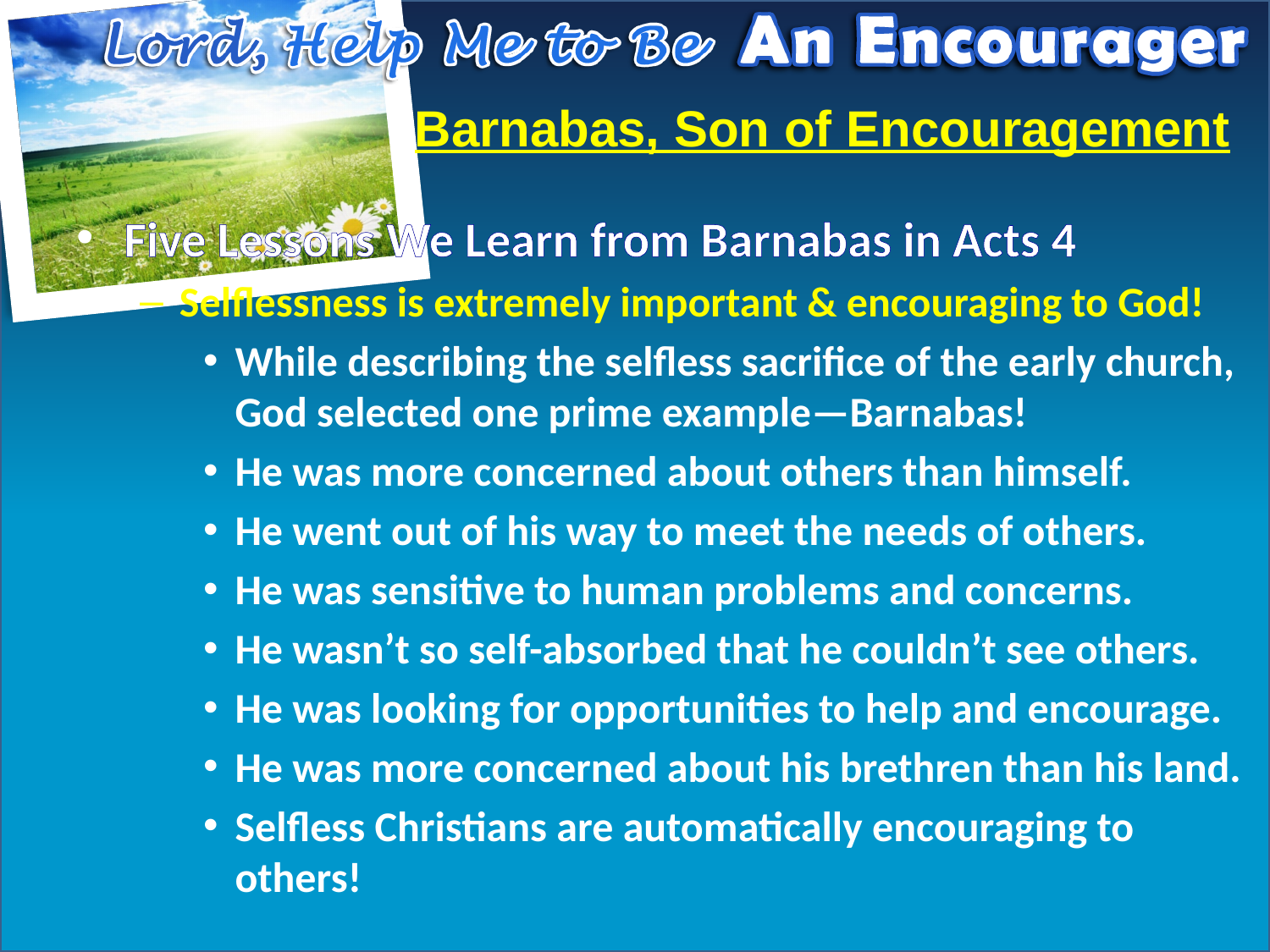

# Barnabas, Son of Encouragement
Five Lessons We Learn from Barnabas in Acts 4
Selflessness is extremely important & encouraging to God!
While describing the selfless sacrifice of the early church, God selected one prime example—Barnabas!
He was more concerned about others than himself.
He went out of his way to meet the needs of others.
He was sensitive to human problems and concerns.
He wasn’t so self-absorbed that he couldn’t see others.
He was looking for opportunities to help and encourage.
He was more concerned about his brethren than his land.
Selfless Christians are automatically encouraging to others!